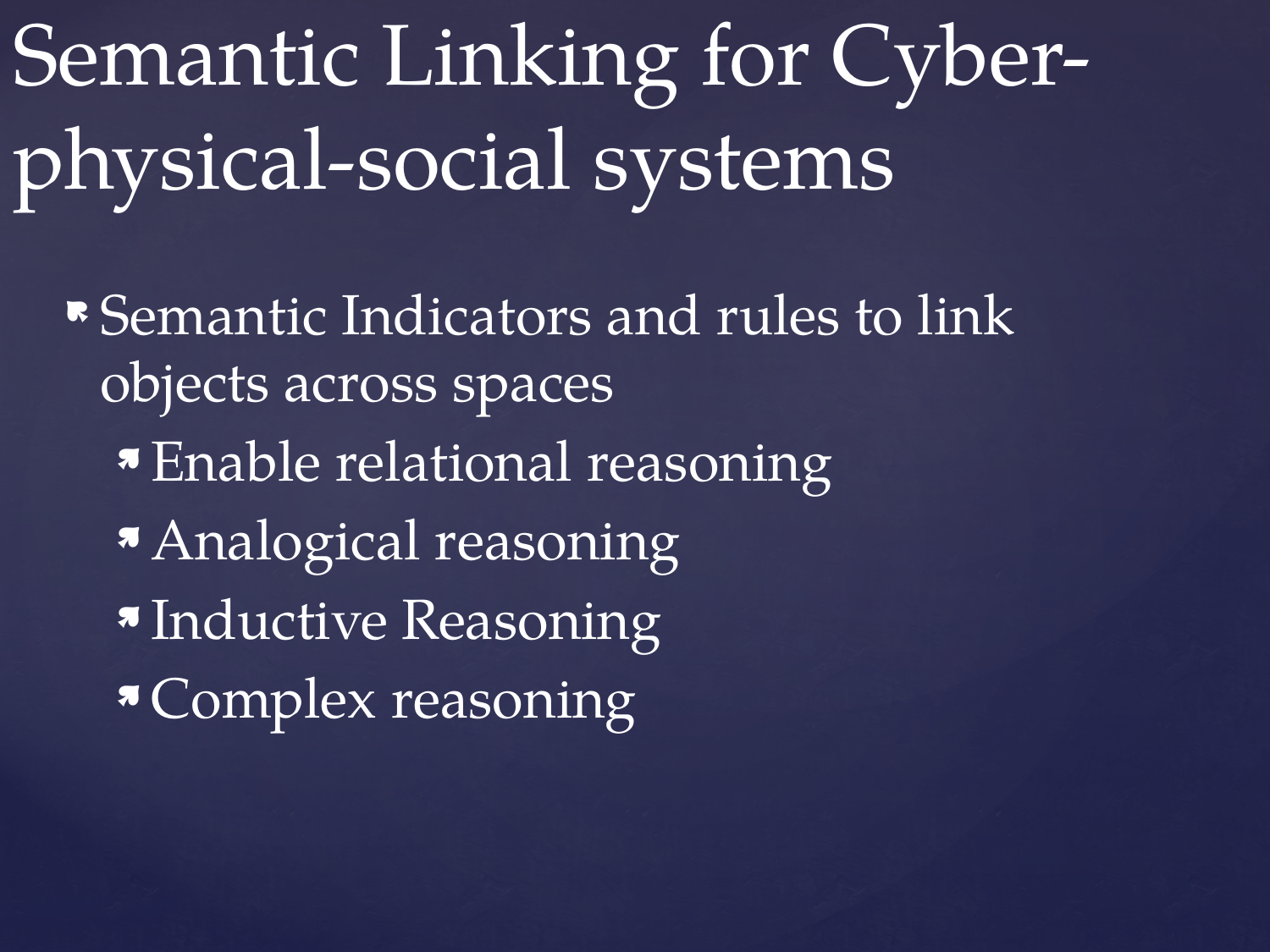

# Semantic Linking for Cyber-physical-social systems
Semantic Indicators and rules to link objects across spaces
Enable relational reasoning
Analogical reasoning
Inductive Reasoning
Complex reasoning